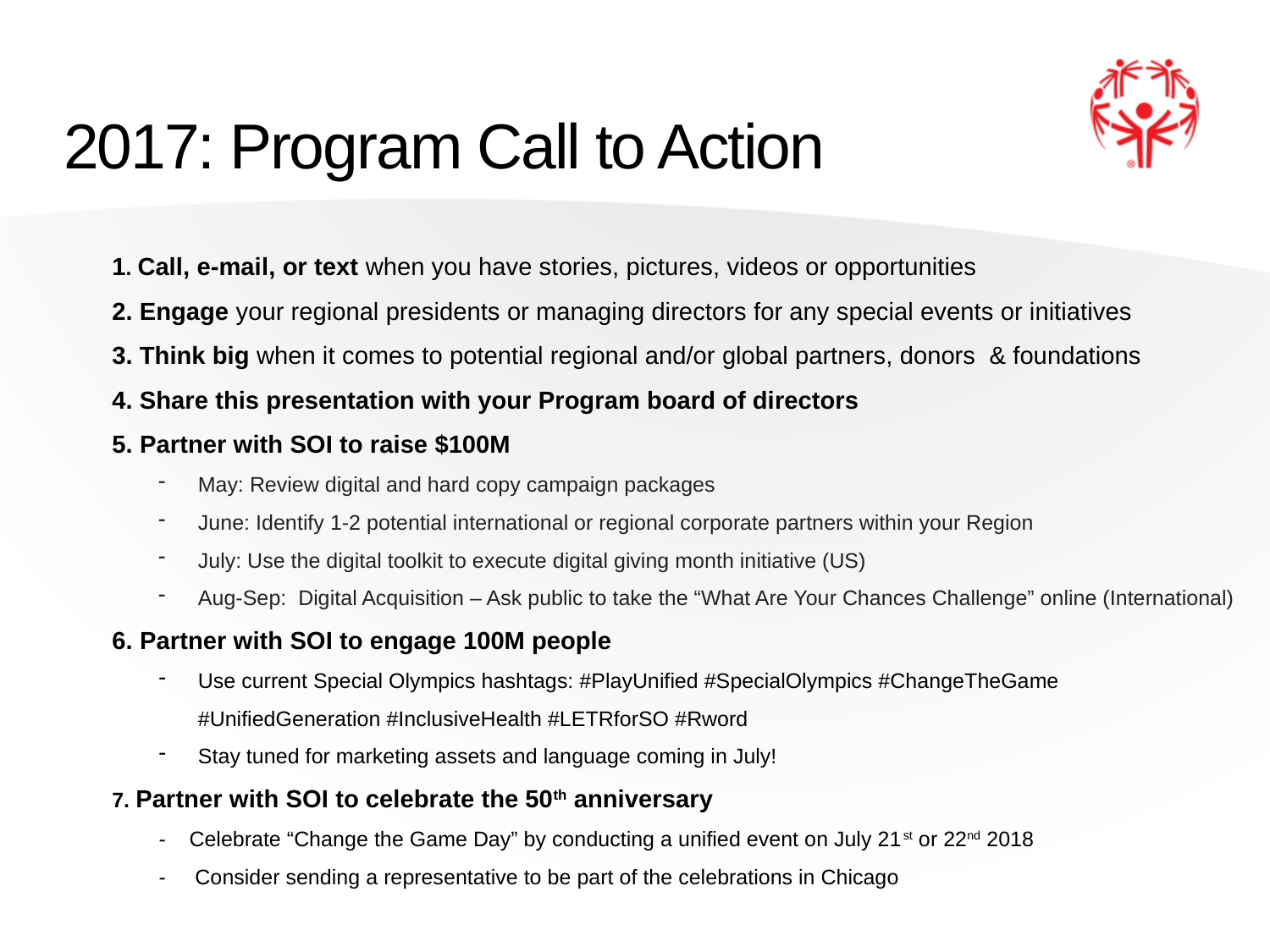

# 2017: Program Call to Action
1. Call, e-mail, or text when you have stories, pictures, videos or opportunities
2. Engage your regional presidents or managing directors for any special events or initiatives
3. Think big when it comes to potential regional and/or global partners, donors  & foundations
4. Share this presentation with your Program board of directors
5. Partner with SOI to raise $100M
May: Review digital and hard copy campaign packages
June: Identify 1-2 potential international or regional corporate partners within your Region
July: Use the digital toolkit to execute digital giving month initiative (US)
Aug-Sep:  Digital Acquisition – Ask public to take the “What Are Your Chances Challenge” online (International)
6. Partner with SOI to engage 100M people
Use current Special Olympics hashtags: #PlayUnified #SpecialOlympics #ChangeTheGame
#UnifiedGeneration #InclusiveHealth #LETRforSO #Rword
Stay tuned for marketing assets and language coming in July!
7. Partner with SOI to celebrate the 50th anniversary
-    Celebrate “Change the Game Day” by conducting a unified event on July 21st or 22nd 2018
-     Consider sending a representative to be part of the celebrations in Chicago